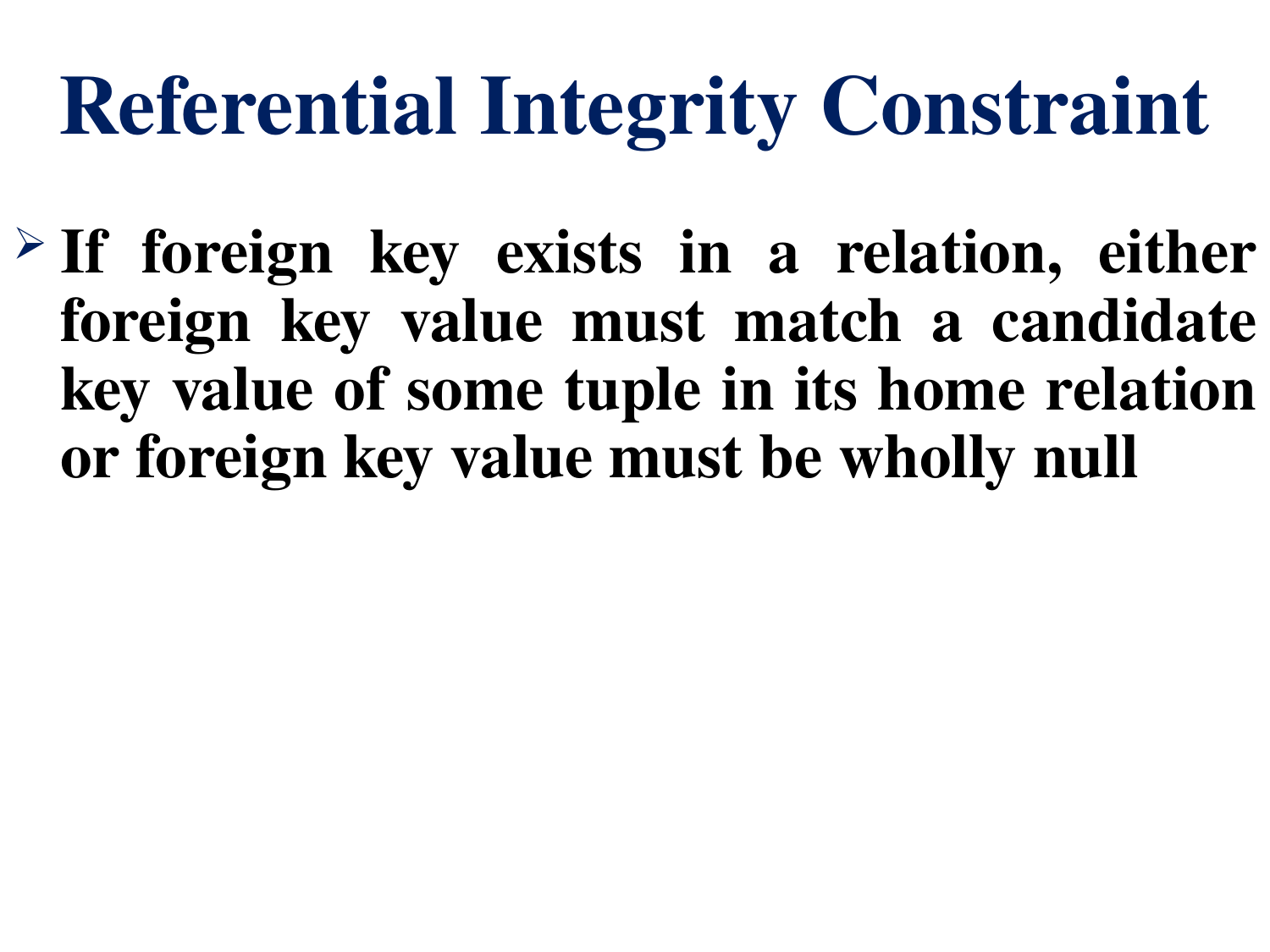

# Referential Integrity Constraint
If foreign key exists in a relation, either foreign key value must match a candidate key value of some tuple in its home relation or foreign key value must be wholly null